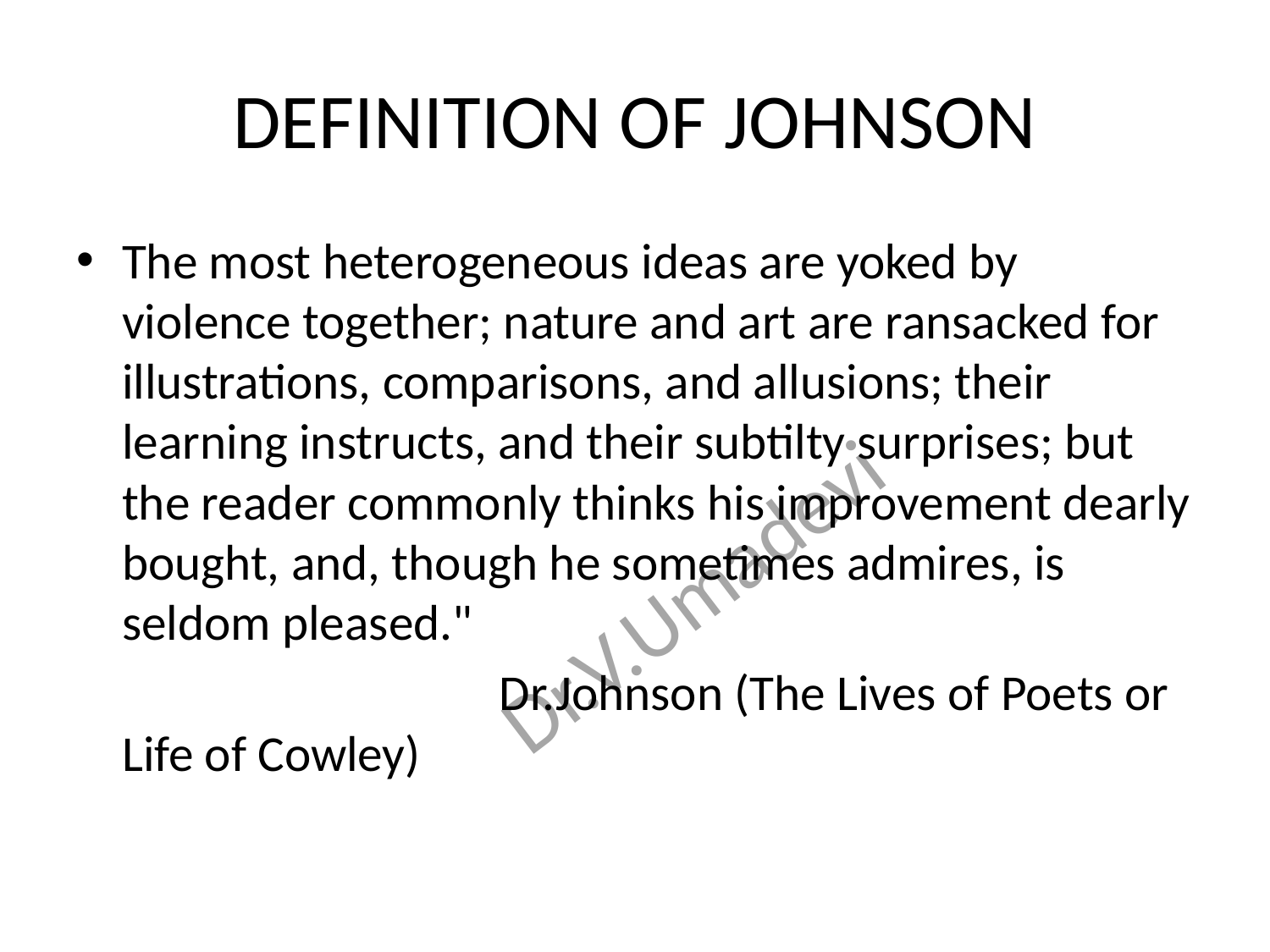

# DEFINITION OF JOHNSON
The most heterogeneous ideas are yoked by violence together; nature and art are ransacked for illustrations, comparisons, and allusions; their learning instructs, and their subtilty surprises; but the reader commonly thinks his improvement dearly bought, and, though he sometimes admires, is seldom pleased."
                                     Dr.Johnson (The Lives of Poets or Life of Cowley)